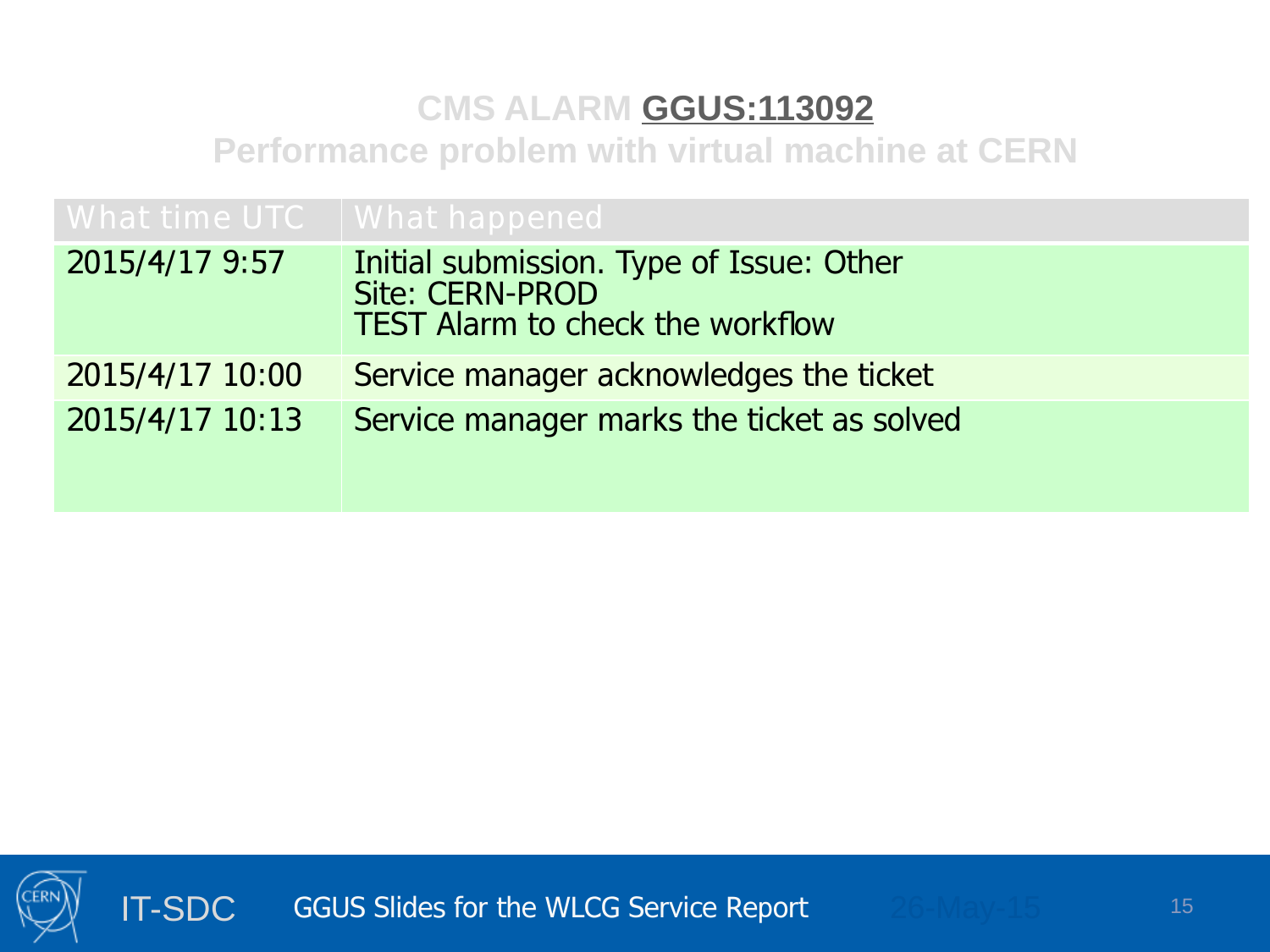

CMS ALARM GGUS:113092
Performance problem with virtual machine at CERN
| What time UTC | What happened |
| --- | --- |
| 2015/4/17 9:57 | Initial submission. Type of Issue: Other Site: CERN-PROD TEST Alarm to check the workflow |
| 2015/4/17 10:00 | Service manager acknowledges the ticket |
| 2015/4/17 10:13 | Service manager marks the ticket as solved |
15
26-May-15
GGUS Slides for the WLCG Service Report